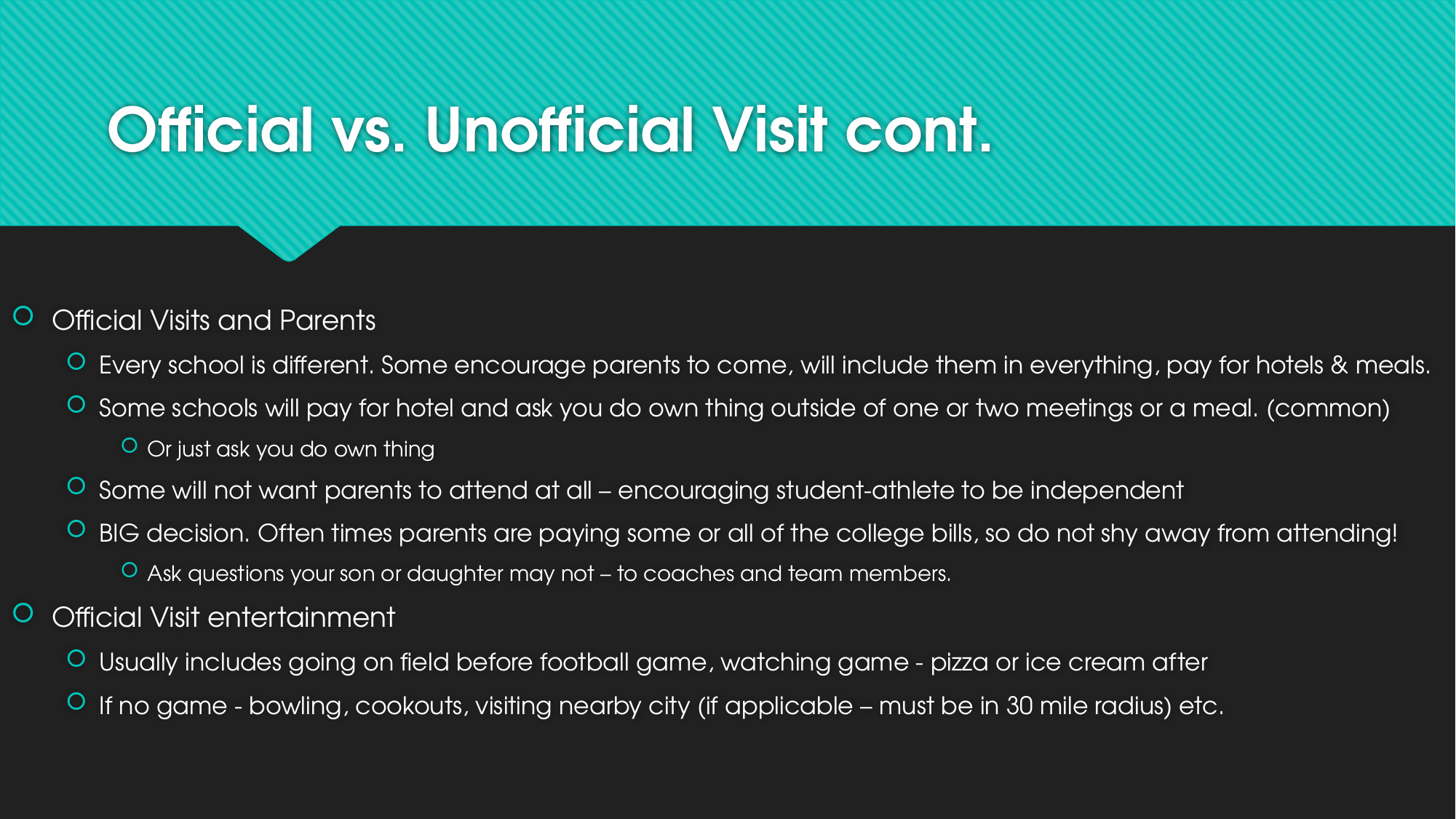

# Official vs. Unofficial Visit cont.
Official Visits and Parents
Every school is different. Some encourage parents to come, will include them in everything, pay for hotels & meals.
Some schools will pay for hotel and ask you do own thing outside of one or two meetings or a meal. (common)
Or just ask you do own thing
Some will not want parents to attend at all – encouraging student-athlete to be independent
BIG decision. Often times parents are paying some or all of the college bills, so do not shy away from attending!
Ask questions your son or daughter may not – to coaches and team members.
Official Visit entertainment
Usually includes going on field before football game, watching game - pizza or ice cream after
If no game - bowling, cookouts, visiting nearby city (if applicable – must be in 30 mile radius) etc.